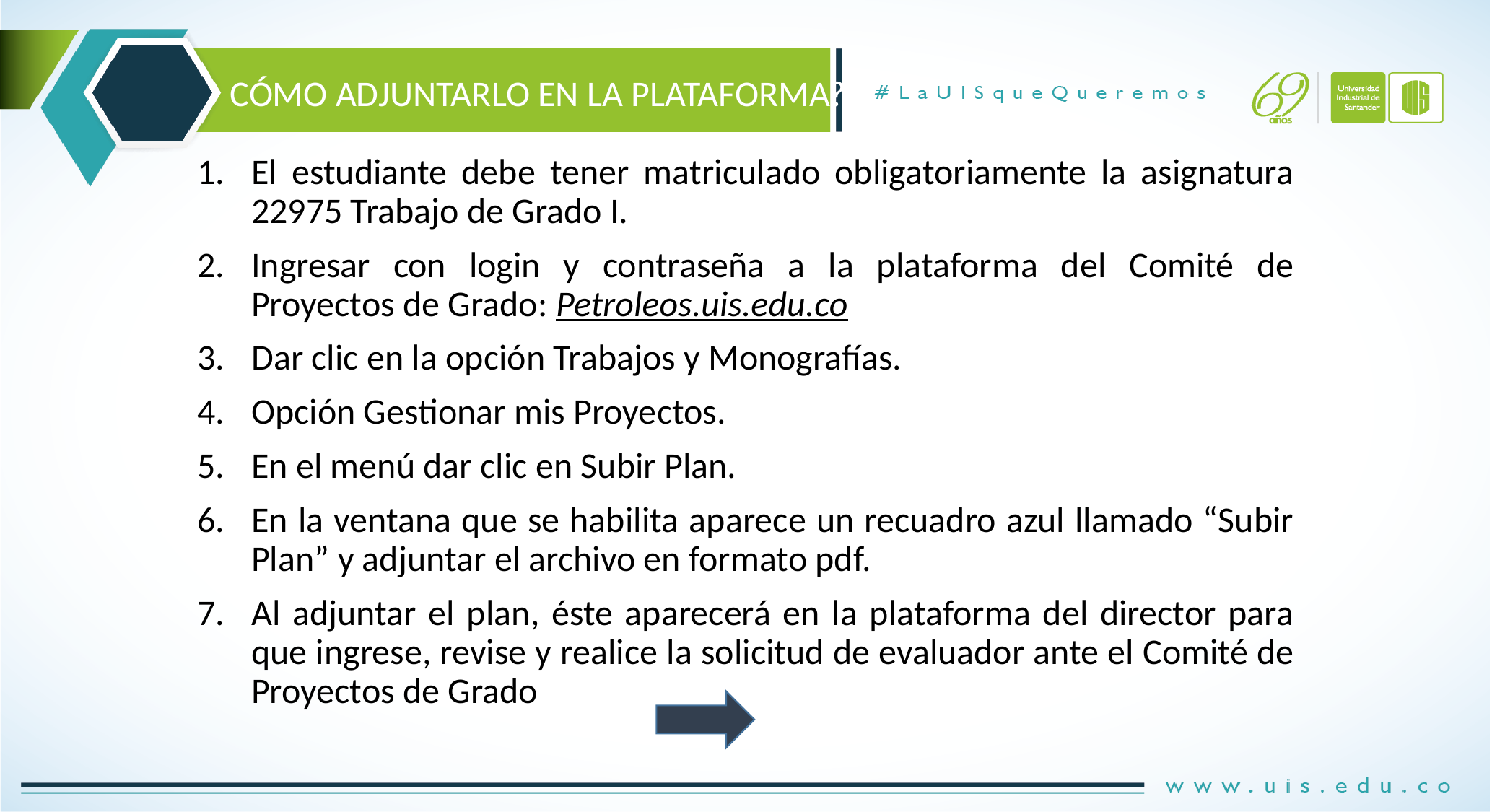

# CÓMO ADJUNTARLO EN LA PLATAFORMA?
El estudiante debe tener matriculado obligatoriamente la asignatura 22975 Trabajo de Grado I.
Ingresar con login y contraseña a la plataforma del Comité de Proyectos de Grado: Petroleos.uis.edu.co
Dar clic en la opción Trabajos y Monografías.
Opción Gestionar mis Proyectos.
En el menú dar clic en Subir Plan.
En la ventana que se habilita aparece un recuadro azul llamado “Subir Plan” y adjuntar el archivo en formato pdf.
Al adjuntar el plan, éste aparecerá en la plataforma del director para que ingrese, revise y realice la solicitud de evaluador ante el Comité de Proyectos de Grado